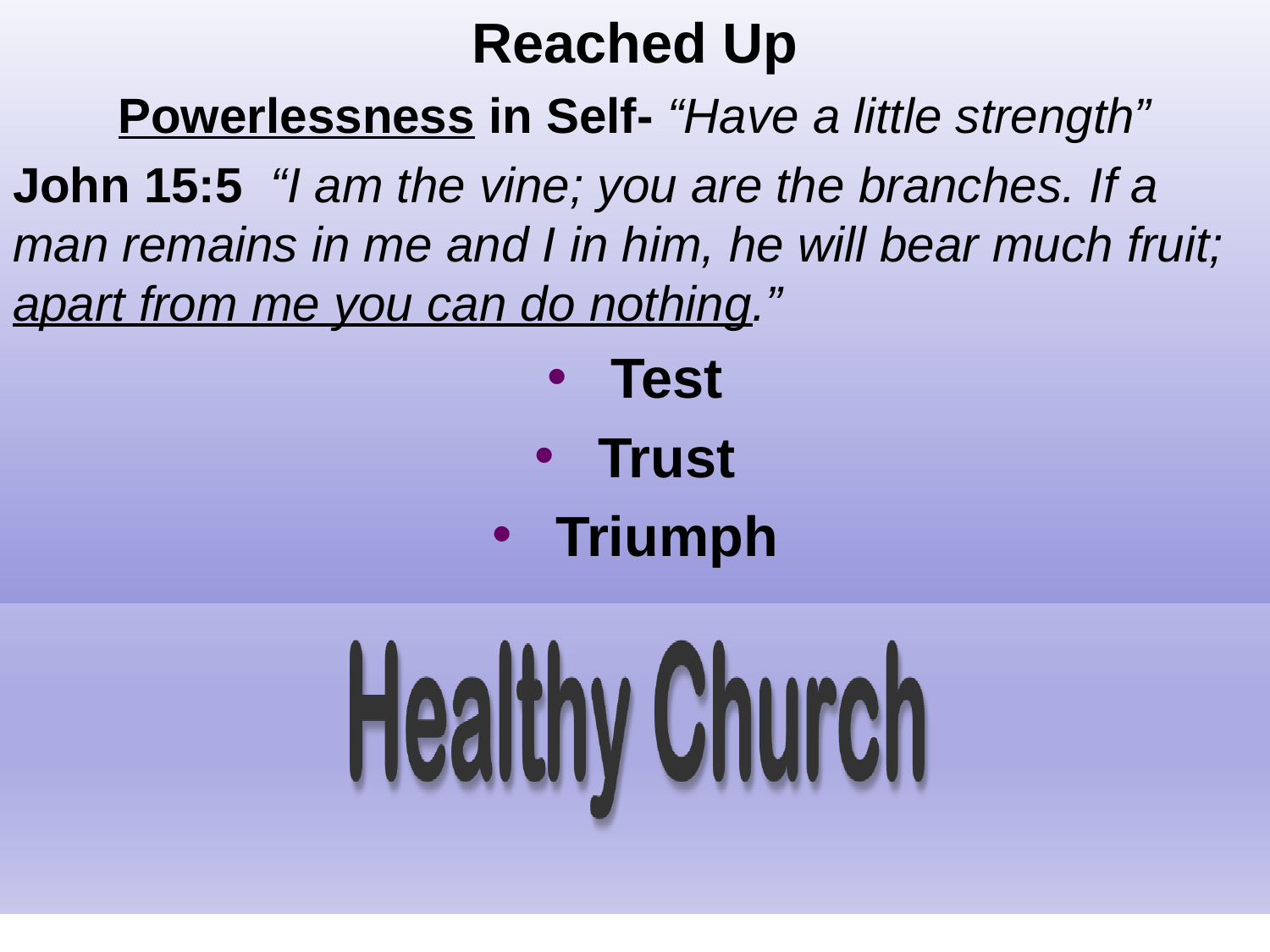

Reached Up
Powerlessness in Self- “Have a little strength”
John 15:5  “I am the vine; you are the branches. If a man remains in me and I in him, he will bear much fruit; apart from me you can do nothing.”
Test
Trust
Triumph